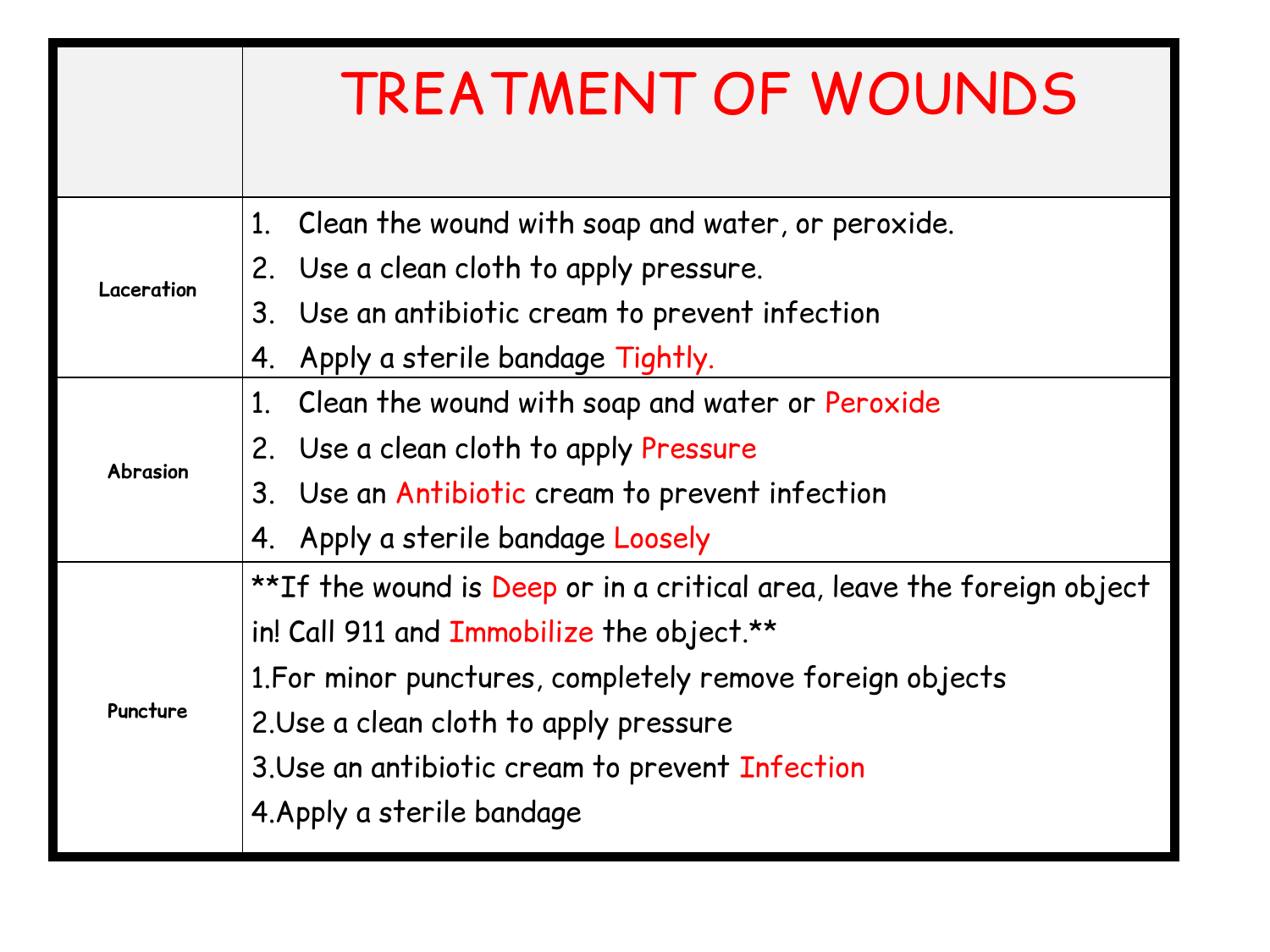

|  | TREATMENT OF WOUNDS |
| --- | --- |
| Laceration | Clean the wound with soap and water, or peroxide. Use a clean cloth to apply pressure. Use an antibiotic cream to prevent infection Apply a sterile bandage Tightly. |
| Abrasion | Clean the wound with soap and water or Peroxide Use a clean cloth to apply Pressure Use an Antibiotic cream to prevent infection Apply a sterile bandage Loosely |
| Puncture | \*\*If the wound is Deep or in a critical area, leave the foreign object in! Call 911 and Immobilize the object.\*\* For minor punctures, completely remove foreign objects Use a clean cloth to apply pressure Use an antibiotic cream to prevent Infection Apply a sterile bandage |